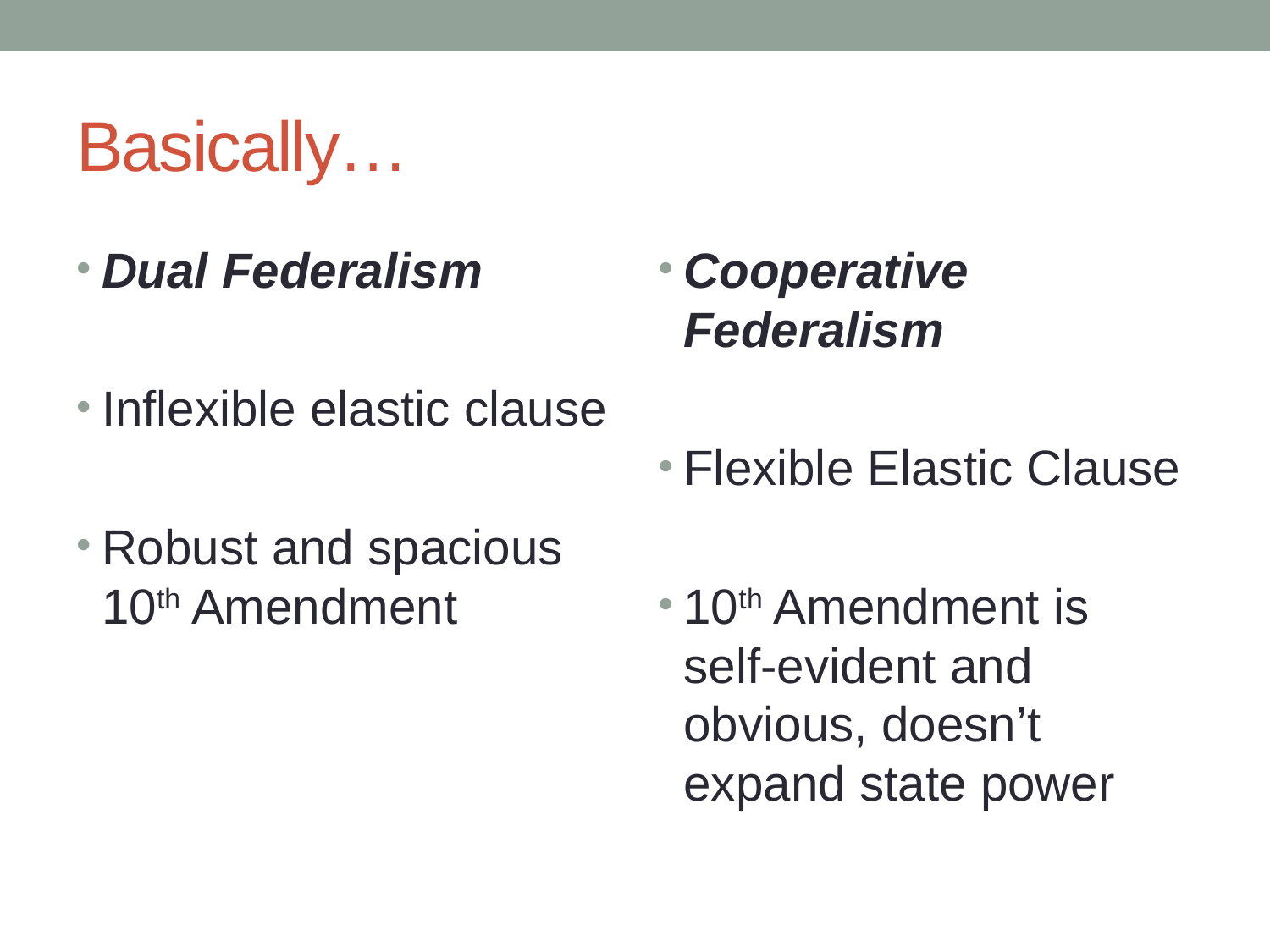

# Basically…
Dual Federalism

Inflexible elastic clause

Robust and spacious 10th Amendment
Cooperative Federalism

Flexible Elastic Clause

10th Amendment is self-evident and obvious, doesn’t expand state power